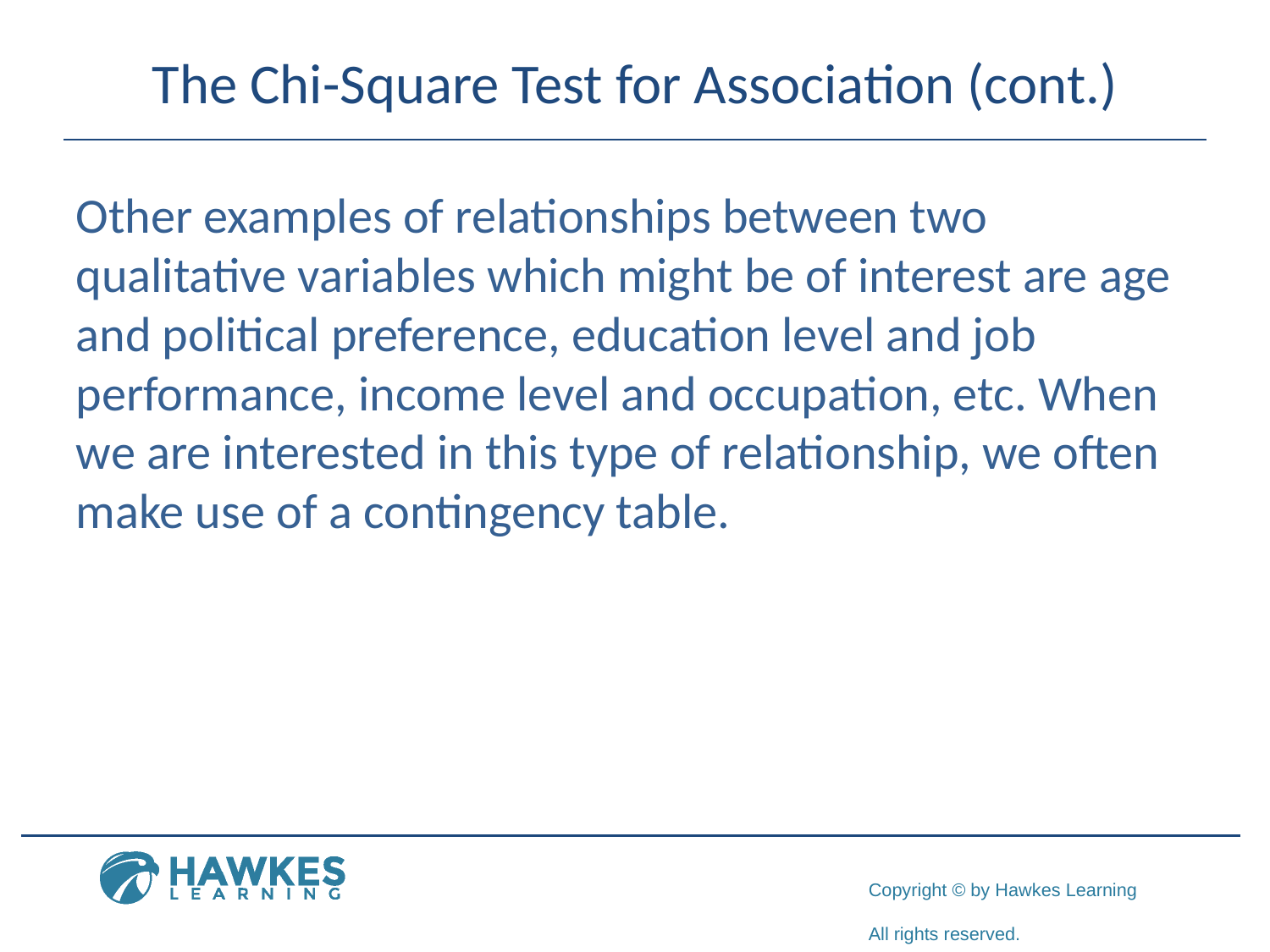

# The Chi-Square Test for Association (cont.)
Other examples of relationships between two qualitative variables which might be of interest are age and political preference, education level and job performance, income level and occupation, etc. When we are interested in this type of relationship, we often make use of a contingency table.